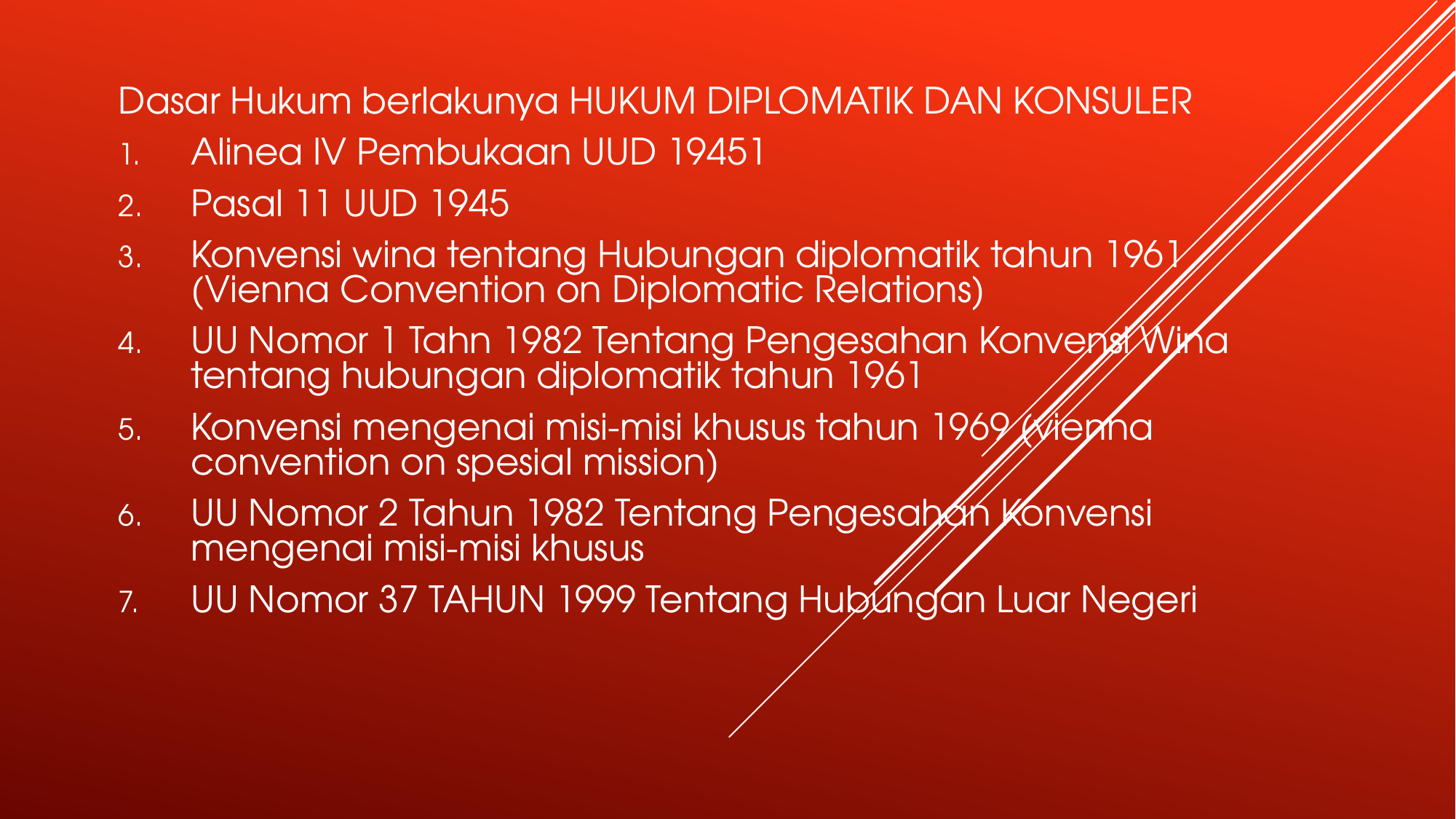

Dasar Hukum berlakunya HUKUM DIPLOMATIK DAN KONSULER
Alinea IV Pembukaan UUD 19451
Pasal 11 UUD 1945
Konvensi wina tentang Hubungan diplomatik tahun 1961 (Vienna Convention on Diplomatic Relations)
UU Nomor 1 Tahn 1982 Tentang Pengesahan Konvensi Wina tentang hubungan diplomatik tahun 1961
Konvensi mengenai misi-misi khusus tahun 1969 (vienna convention on spesial mission)
UU Nomor 2 Tahun 1982 Tentang Pengesahan Konvensi mengenai misi-misi khusus
UU Nomor 37 TAHUN 1999 Tentang Hubungan Luar Negeri